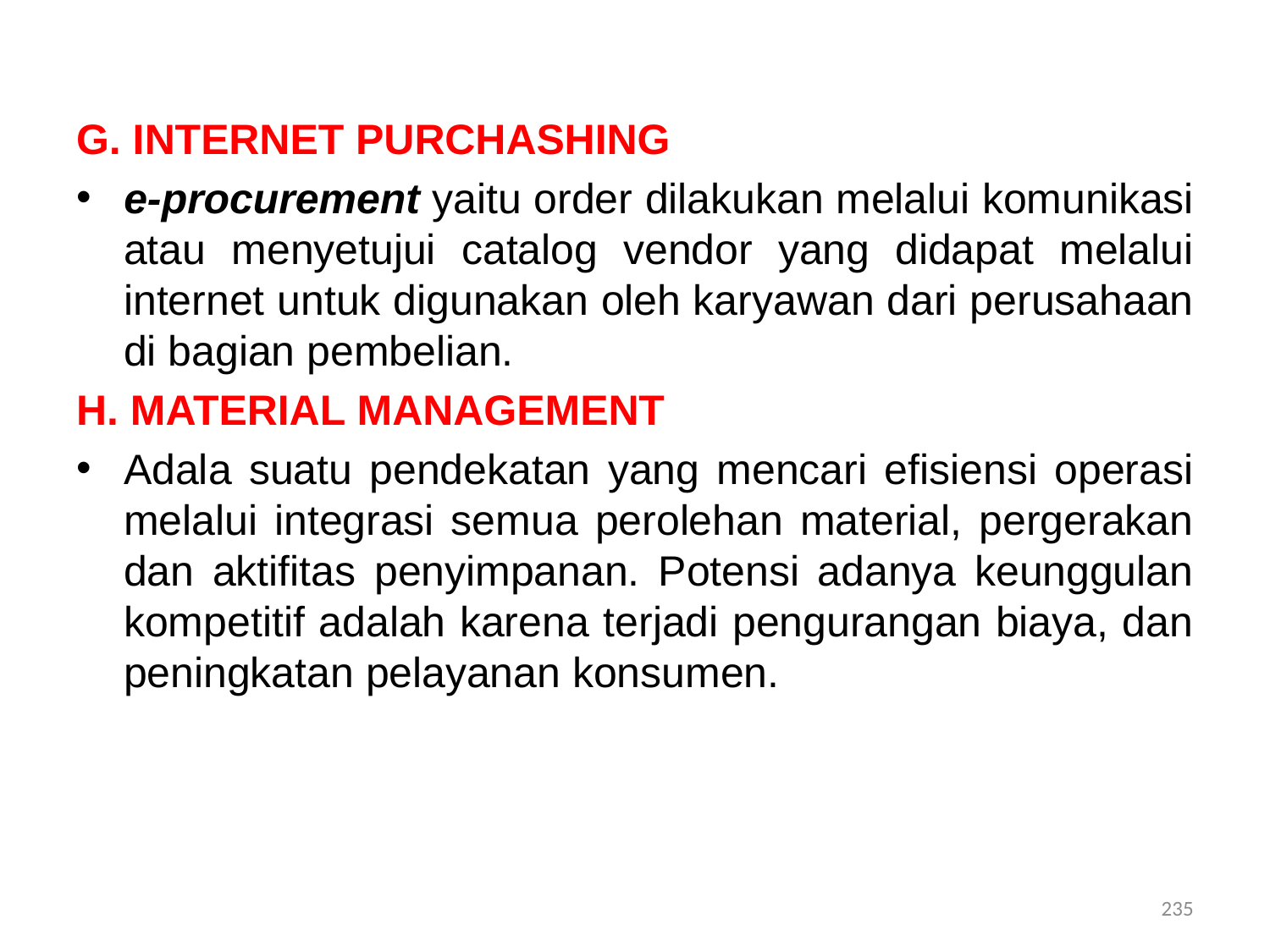

G. INTERNET PURCHASHING
e-procurement yaitu order dilakukan melalui komunikasi atau menyetujui catalog vendor yang didapat melalui internet untuk digunakan oleh karyawan dari perusahaan di bagian pembelian.
H. MATERIAL MANAGEMENT
Adala suatu pendekatan yang mencari efisiensi operasi melalui integrasi semua perolehan material, pergerakan dan aktifitas penyimpanan. Potensi adanya keunggulan kompetitif adalah karena terjadi pengurangan biaya, dan peningkatan pelayanan konsumen.

235